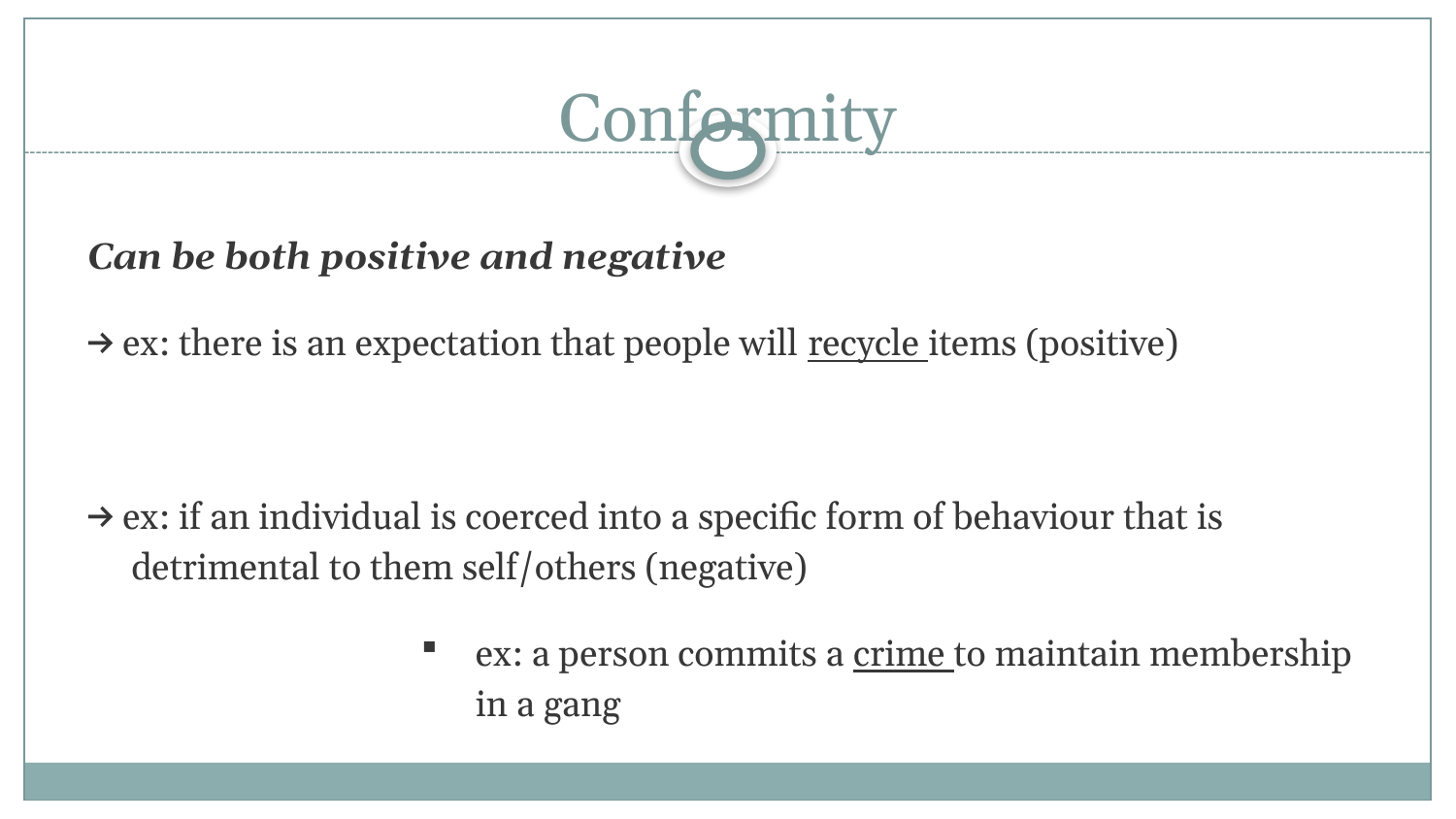

# Conformity
Can be both positive and negative
→ ex: there is an expectation that people will recycle items (positive)

→ ex: if an individual is coerced into a specific form of behaviour that is detrimental to them self/others (negative)
ex: a person commits a crime to maintain membership in a gang